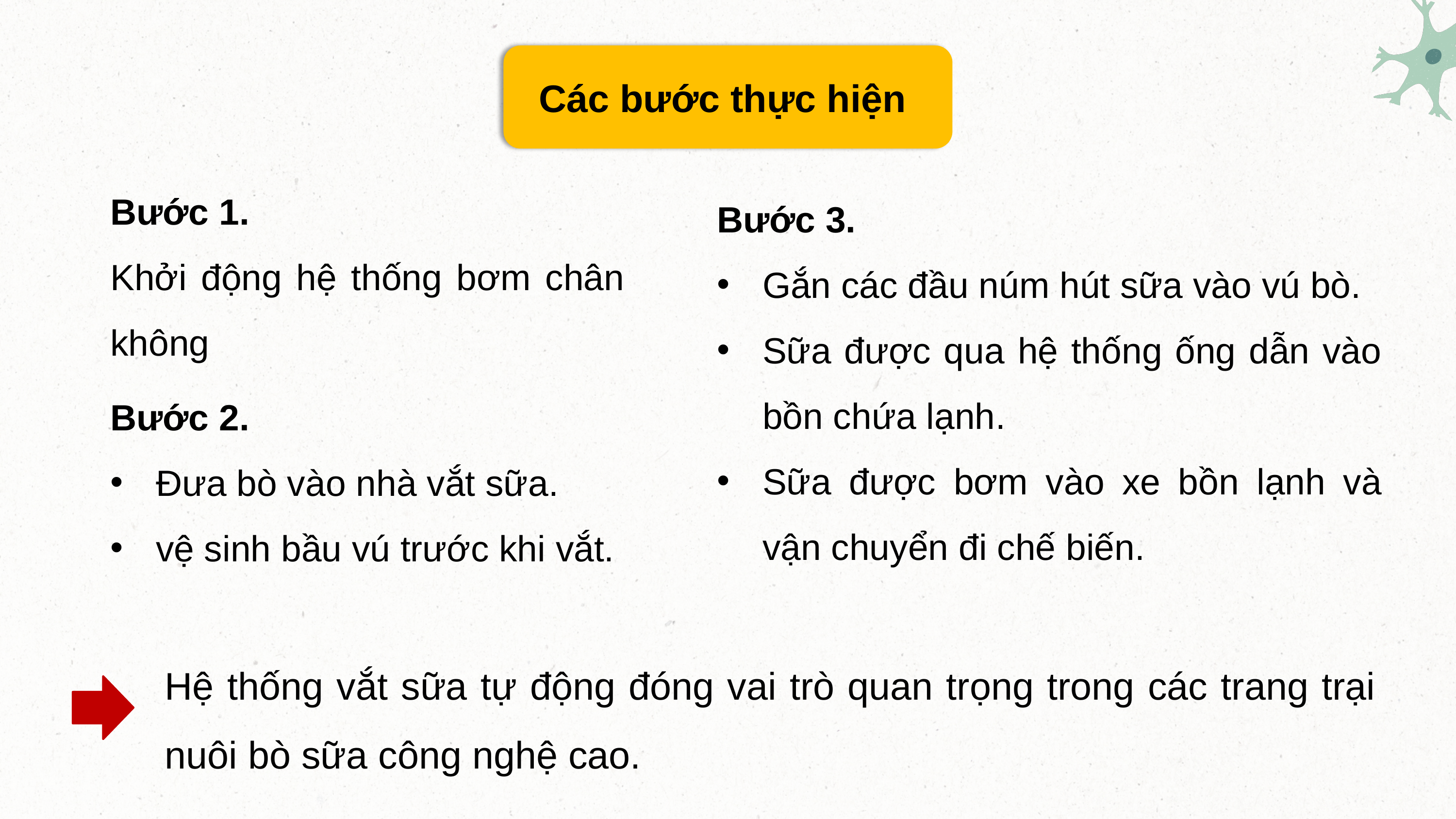

Các bước thực hiện
Bước 1.
Khởi động hệ thống bơm chân không
Bước 2.
Đưa bò vào nhà vắt sữa.
vệ sinh bầu vú trước khi vắt.
Bước 3.
Gắn các đầu núm hút sữa vào vú bò.
Sữa được qua hệ thống ống dẫn vào bồn chứa lạnh.
Sữa được bơm vào xe bồn lạnh và vận chuyển đi chế biến.
Hệ thống vắt sữa tự động đóng vai trò quan trọng trong các trang trại nuôi bò sữa công nghệ cao.